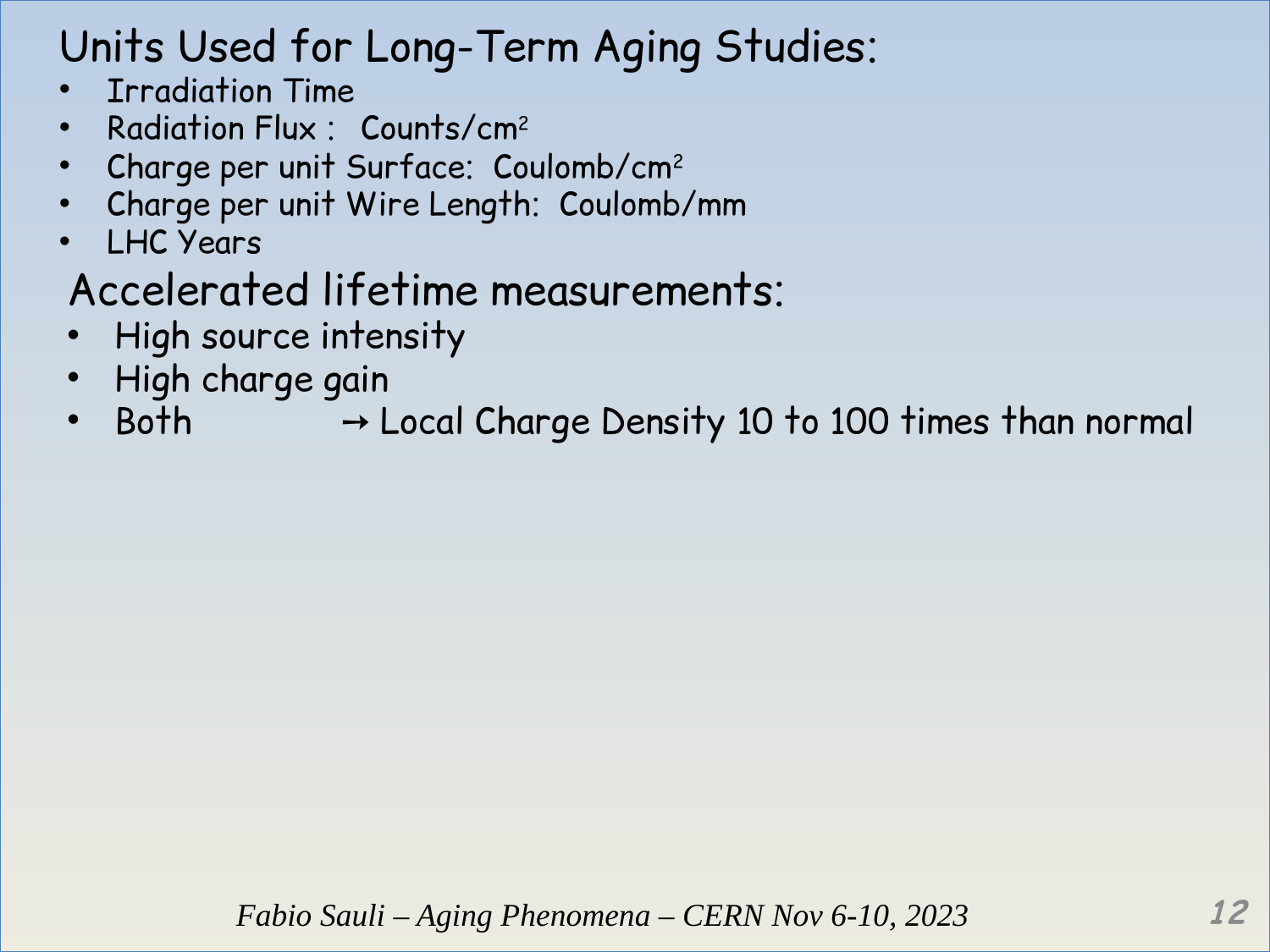

Units Used for Long-Term Aging Studies:
Irradiation Time
Radiation Flux : 	Counts/cm2
Charge per unit Surface:  Coulomb/cm2
Charge per unit Wire Length:  Coulomb/mm
LHC Years
Accelerated lifetime measurements:
High source intensity
High charge gain
Both              ➙ Local Charge Density 10 to 100 times than normal
Fabio Sauli – Aging Phenomena – CERN Nov 6-10, 2023

12